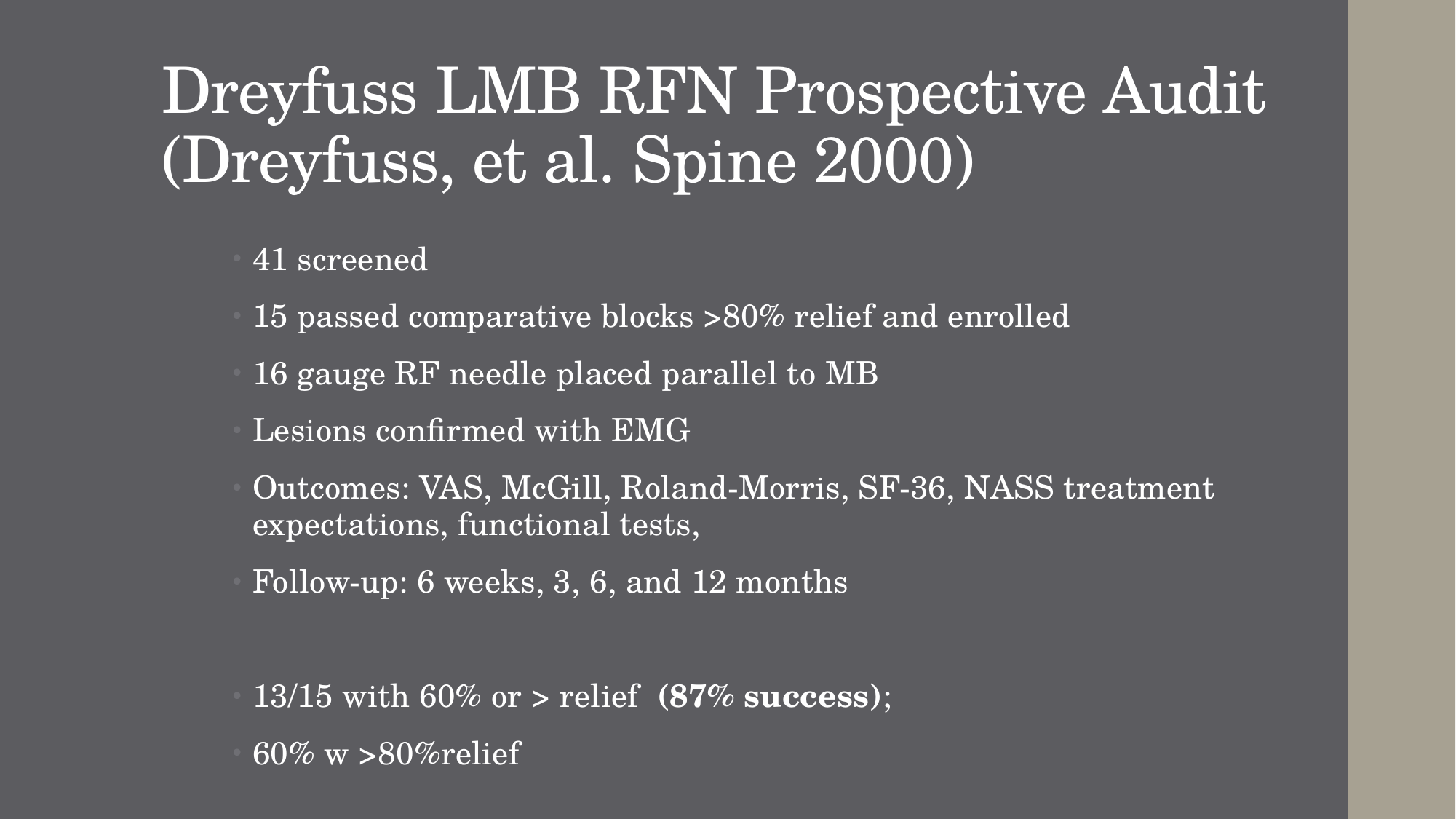

# Dreyfuss LMB RFN Prospective Audit (Dreyfuss, et al. Spine 2000)
41 screened
15 passed comparative blocks >80% relief and enrolled
16 gauge RF needle placed parallel to MB
Lesions confirmed with EMG
Outcomes: VAS, McGill, Roland-Morris, SF-36, NASS treatment expectations, functional tests,
Follow-up: 6 weeks, 3, 6, and 12 months

13/15 with 60% or > relief  (87% success);
60% w >80%relief